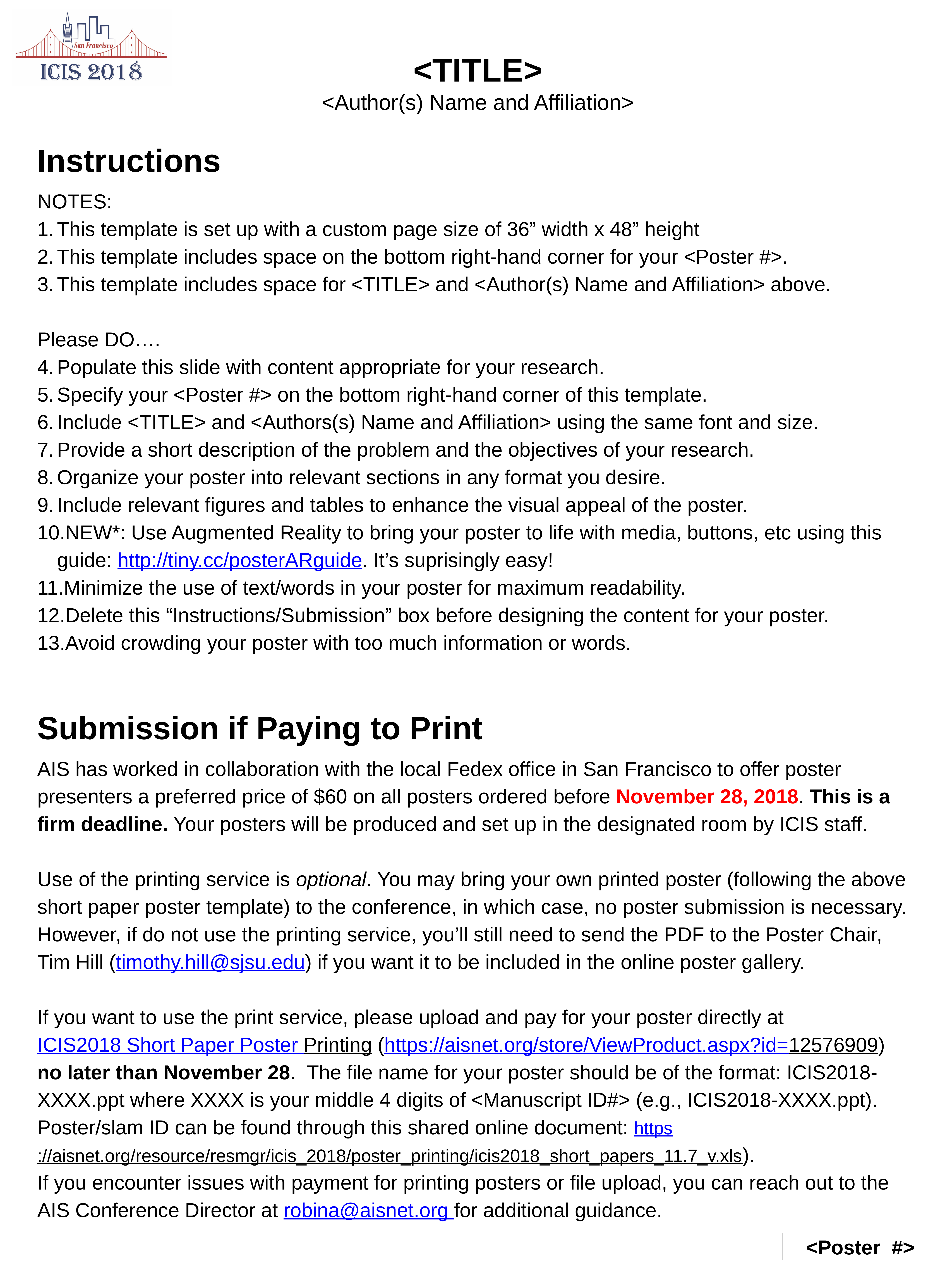

<TITLE>
<Author(s) Name and Affiliation>
Instructions
NOTES:
This template is set up with a custom page size of 36” width x 48” height
This template includes space on the bottom right-hand corner for your <Poster #>.
This template includes space for <TITLE> and <Author(s) Name and Affiliation> above.

Please DO….
Populate this slide with content appropriate for your research.
Specify your <Poster #> on the bottom right-hand corner of this template.
Include <TITLE> and <Authors(s) Name and Affiliation> using the same font and size.
Provide a short description of the problem and the objectives of your research.
Organize your poster into relevant sections in any format you desire.
Include relevant figures and tables to enhance the visual appeal of the poster.
NEW*: Use Augmented Reality to bring your poster to life with media, buttons, etc using this guide: http://tiny.cc/posterARguide. It’s suprisingly easy!
Minimize the use of text/words in your poster for maximum readability.
Delete this “Instructions/Submission” box before designing the content for your poster.
Avoid crowding your poster with too much information or words.

Submission if Paying to Print
AIS has worked in collaboration with the local Fedex office in San Francisco to offer poster presenters a preferred price of $60 on all posters ordered before November 28, 2018. This is a firm deadline. Your posters will be produced and set up in the designated room by ICIS staff.

Use of the printing service is optional. You may bring your own printed poster (following the above short paper poster template) to the conference, in which case, no poster submission is necessary. However, if do not use the printing service, you’ll still need to send the PDF to the Poster Chair, Tim Hill (timothy.hill@sjsu.edu) if you want it to be included in the online poster gallery.

If you want to use the print service, please upload and pay for your poster directly at ICIS2018 Short Paper Poster Printing (https://aisnet.org/store/ViewProduct.aspx?id=12576909) no later than November 28.  The file name for your poster should be of the format: ICIS2018-XXXX.ppt where XXXX is your middle 4 digits of <Manuscript ID#> (e.g., ICIS2018-XXXX.ppt). Poster/slam ID can be found through this shared online document: https://aisnet.org/resource/resmgr/icis_2018/poster_printing/icis2018_short_papers_11.7_v.xls).
If you encounter issues with payment for printing posters or file upload, you can reach out to the AIS Conference Director at robina@aisnet.org for additional guidance.

<Poster  #>